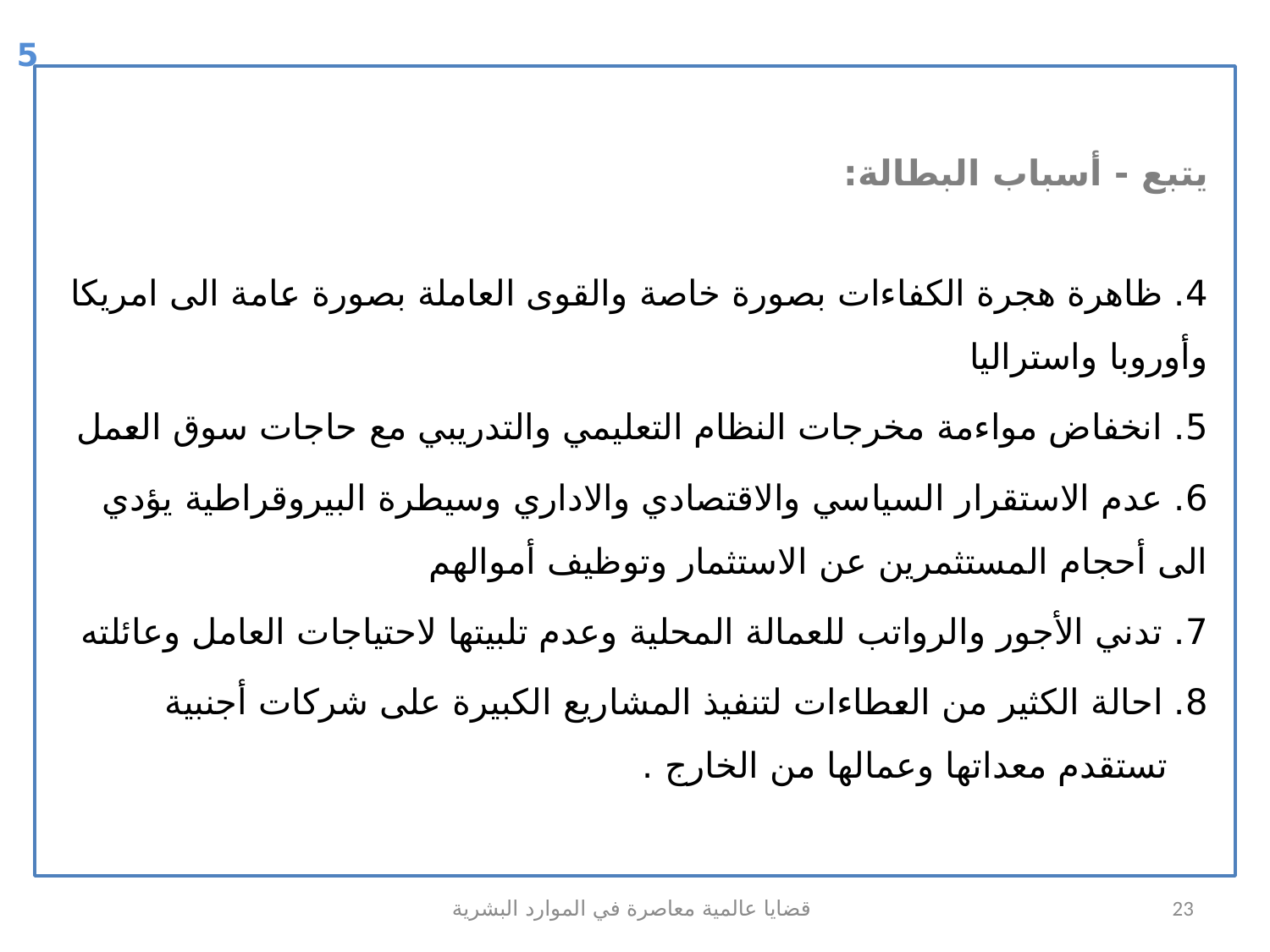

5

يتبع - أسباب البطالة:

4. ظاهرة هجرة الكفاءات بصورة خاصة والقوى العاملة بصورة عامة الى امريكا وأوروبا واستراليا
5. انخفاض مواءمة مخرجات النظام التعليمي والتدريبي مع حاجات سوق العمل
6. عدم الاستقرار السياسي والاقتصادي والاداري وسيطرة البيروقراطية يؤدي الى أحجام المستثمرين عن الاستثمار وتوظيف أموالهم
7. تدني الأجور والرواتب للعمالة المحلية وعدم تلبيتها لاحتياجات العامل وعائلته
8. احالة الكثير من العطاءات لتنفيذ المشاريع الكبيرة على شركات أجنبية تستقدم معداتها وعمالها من الخارج .
قضايا عالمية معاصرة في الموارد البشرية
23